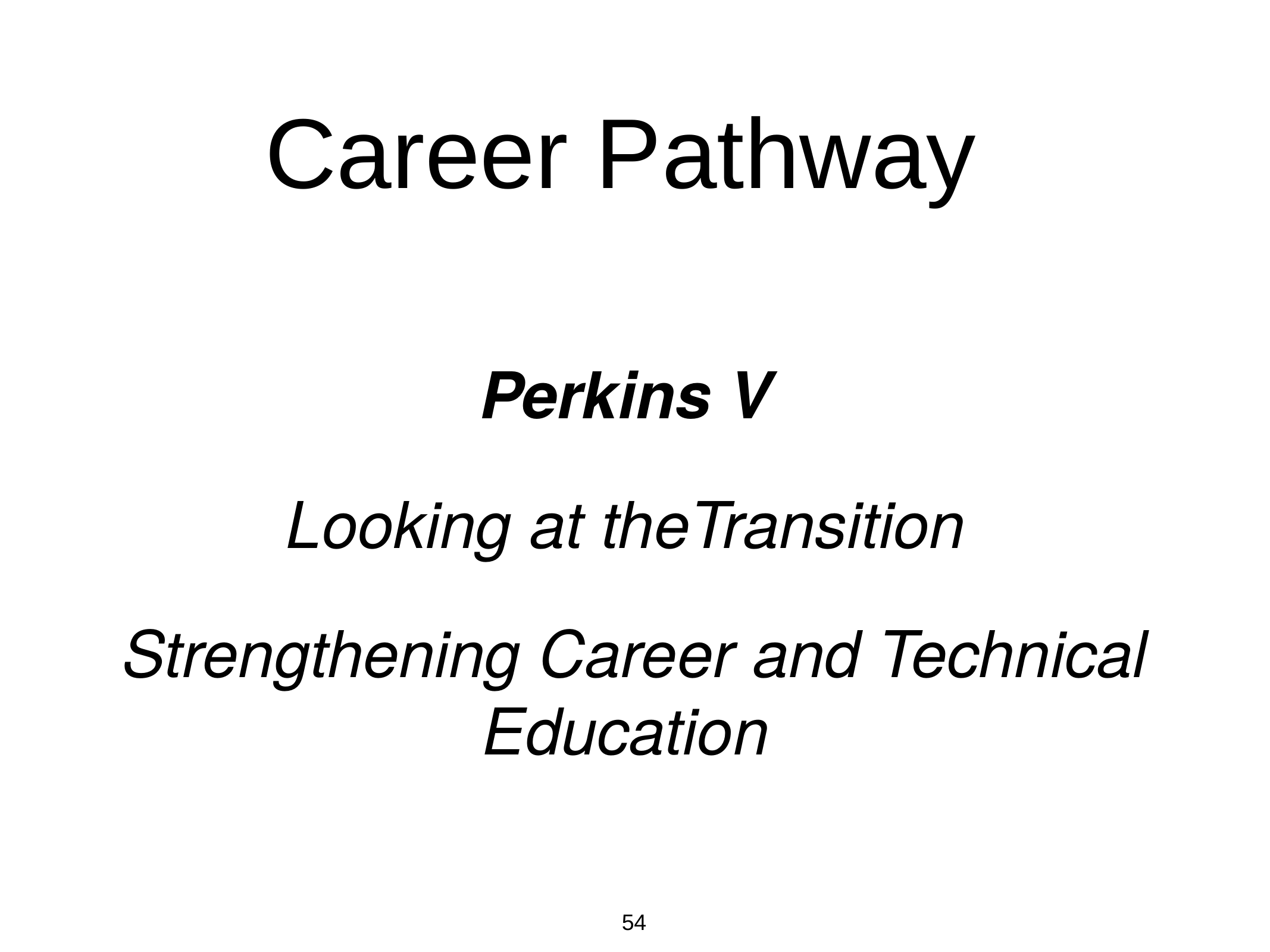

# Career Pathway
Perkins V
Looking at theTransition
Strengthening Career and Technical Education
54